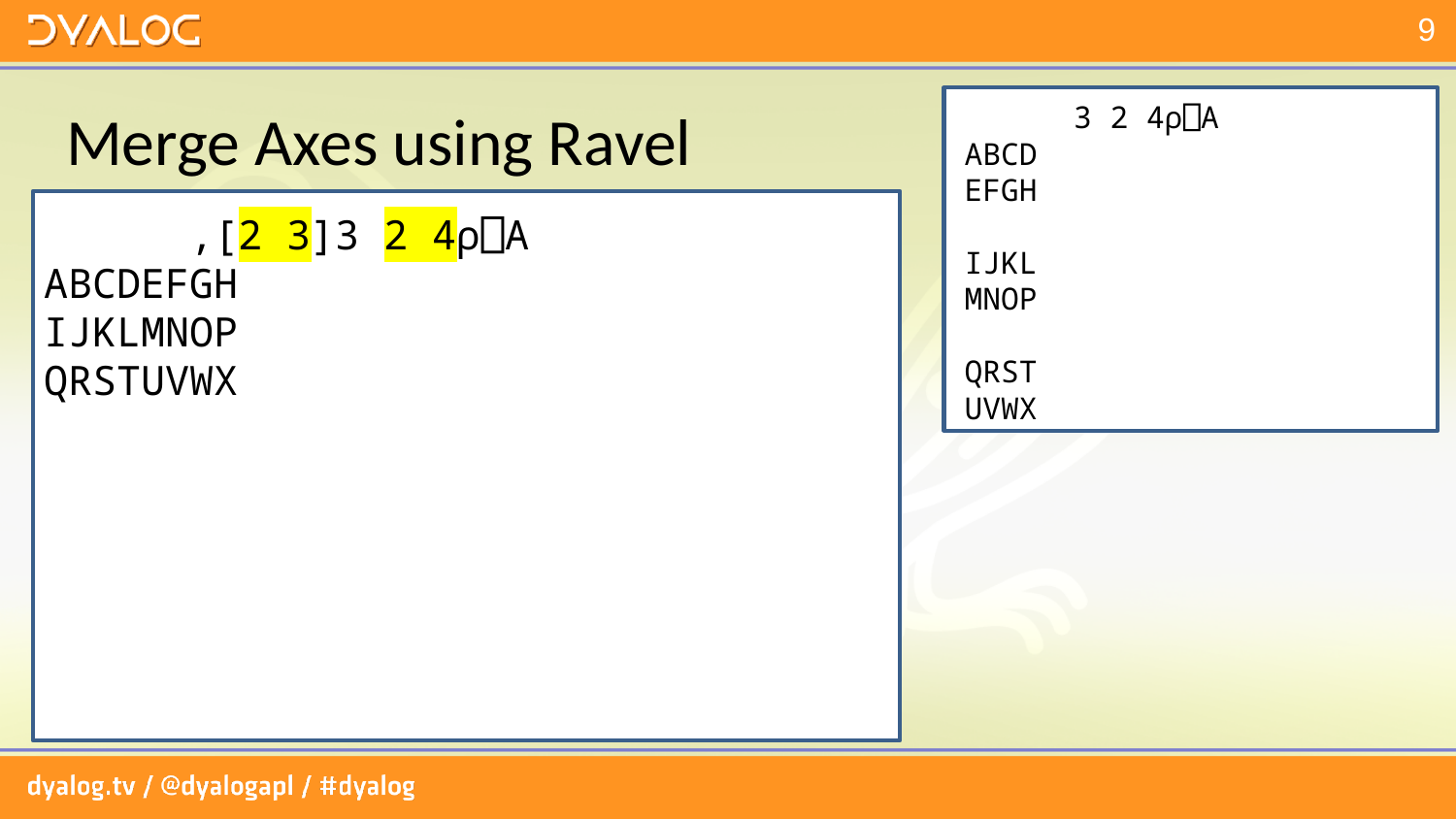

# Merge Axes using Ravel
      3 2 4⍴⎕A
ABCD
EFGH

IJKL
MNOP

QRST
UVWX

      ,[2 3]3 2 4⍴⎕A
ABCDEFGH
IJKLMNOP
QRSTUVWX